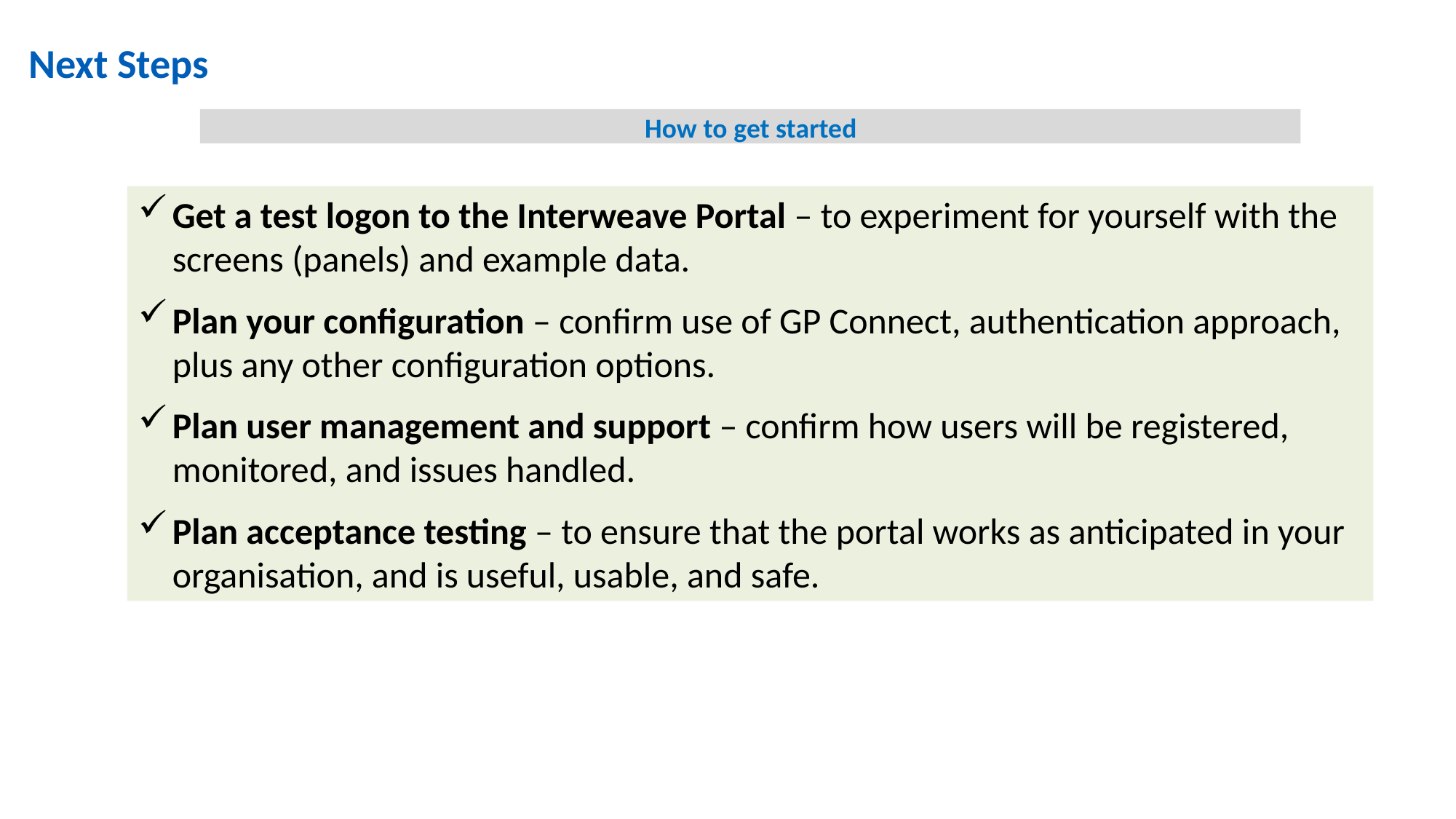

# Next Steps
How to get started
Get a test logon to the Interweave Portal – to experiment for yourself with the screens (panels) and example data.
Plan your configuration – confirm use of GP Connect, authentication approach, plus any other configuration options.
Plan user management and support – confirm how users will be registered, monitored, and issues handled.
Plan acceptance testing – to ensure that the portal works as anticipated in your organisation, and is useful, usable, and safe.